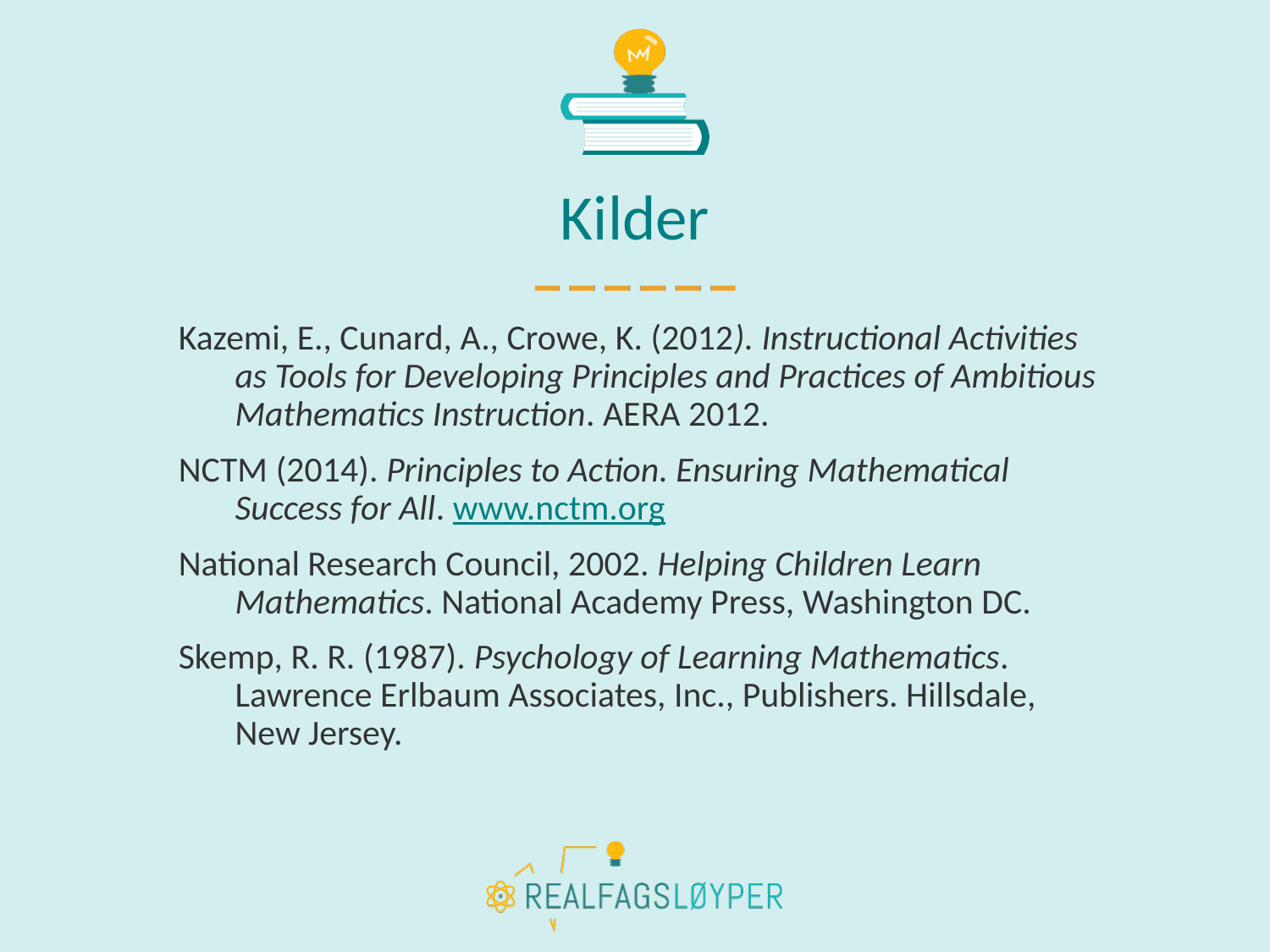

# Kilder
Kazemi, E., Cunard, A., Crowe, K. (2012). Instructional Activities as Tools for Developing Principles and Practices of Ambitious Mathematics Instruction. AERA 2012.
NCTM (2014). Principles to Action. Ensuring Mathematical Success for All. www.nctm.org
National Research Council, 2002. Helping Children Learn Mathematics. National Academy Press, Washington DC.
Skemp, R. R. (1987). Psychology of Learning Mathematics. Lawrence Erlbaum Associates, Inc., Publishers. Hillsdale, New Jersey.